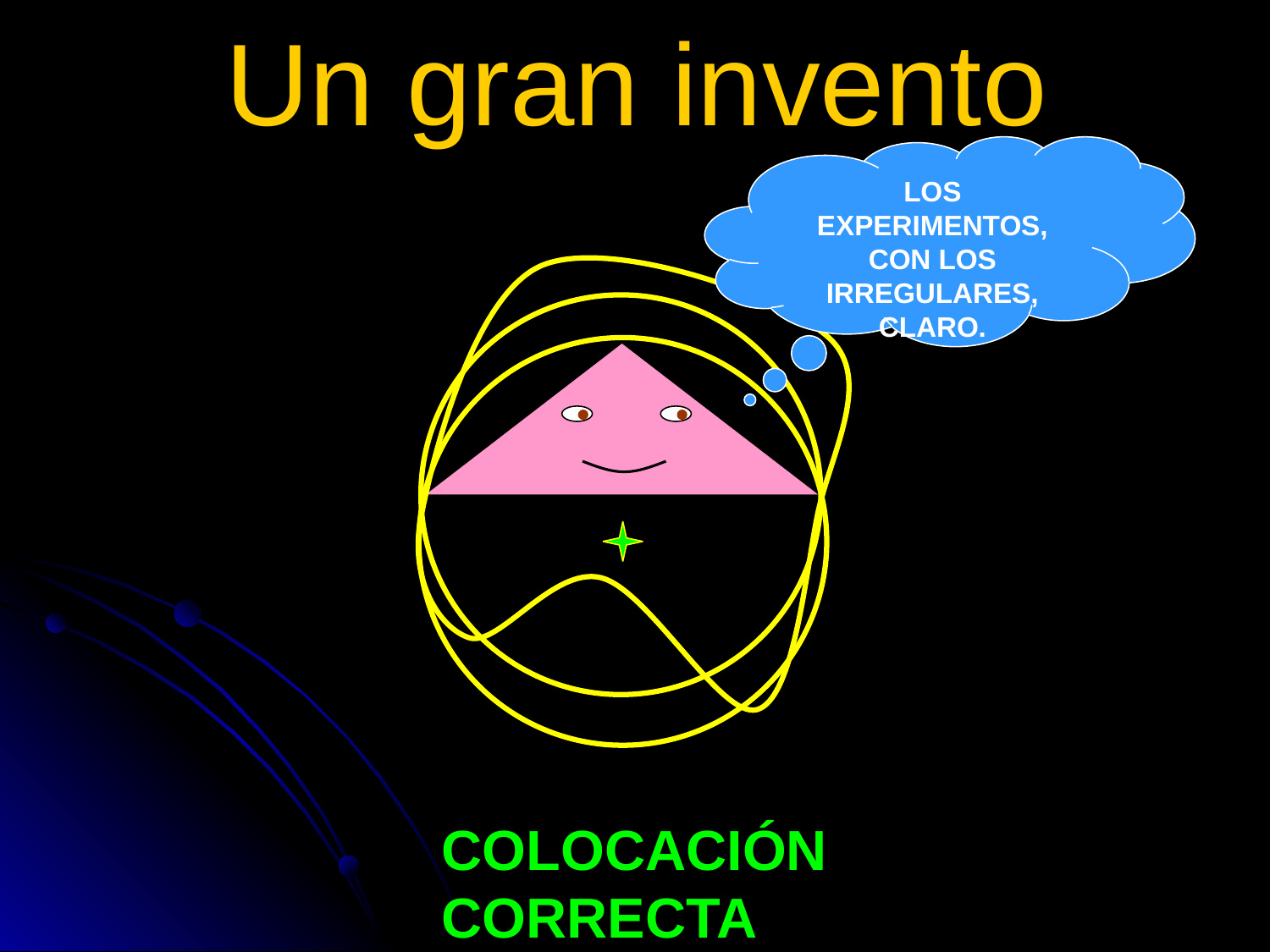

# Un gran invento
LOS EXPERIMENTOS, CON LOS IRREGULARES, CLARO.

COLOCACIÓN CORRECTA